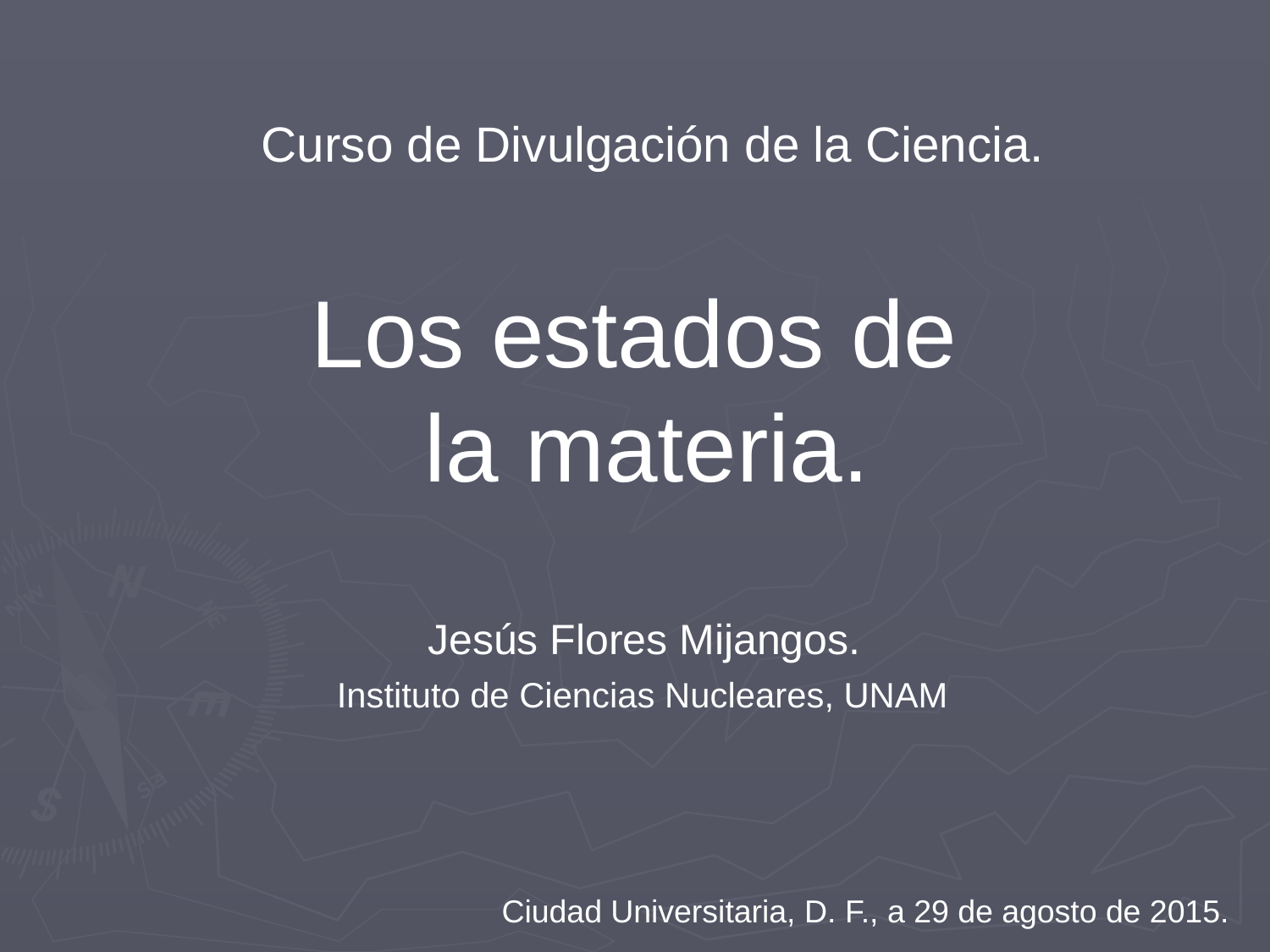

Curso de Divulgación de la Ciencia.
Los estados de
la materia.
Jesús Flores Mijangos.
Instituto de Ciencias Nucleares, UNAM
Ciudad Universitaria, D. F., a 29 de agosto de 2015.